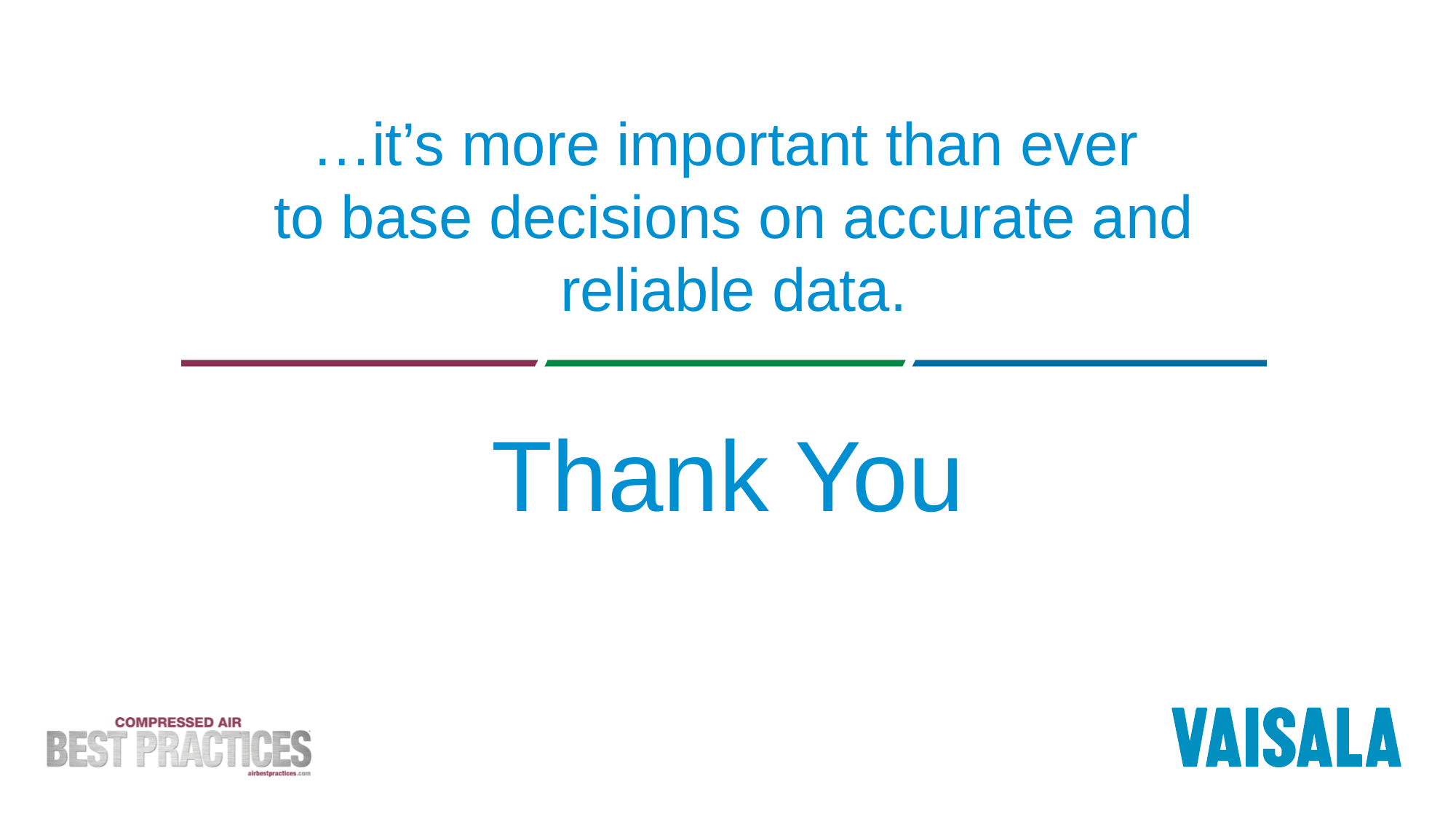

# …it’s more important than ever to base decisions on accurate and reliable data.
Thank You